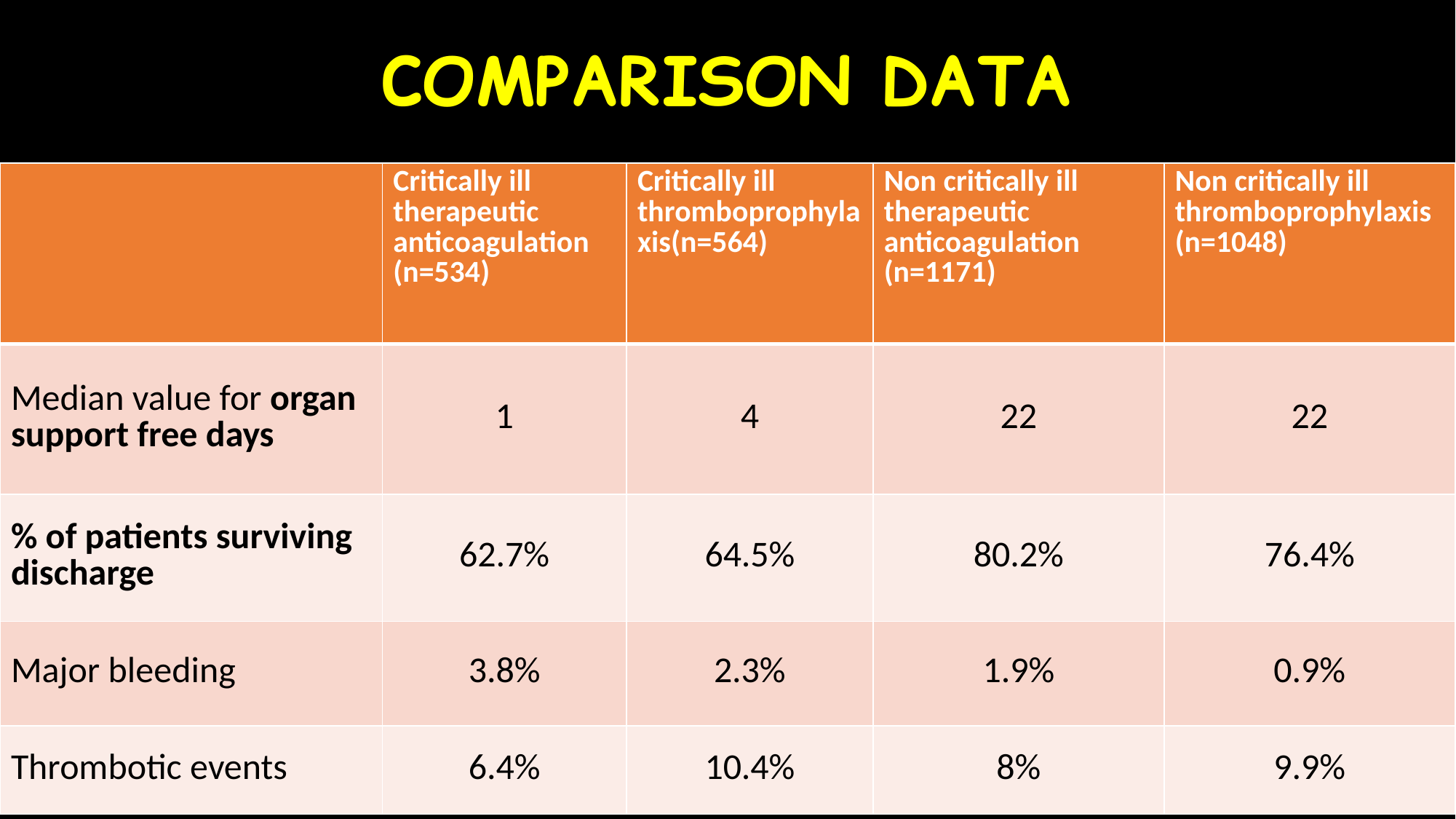

# COMPARISON DATA
|  | Critically ill therapeutic anticoagulation (n=534) | Critically ill thromboprophylaxis(n=564) | Non critically ill therapeutic anticoagulation (n=1171) | Non critically ill thromboprophylaxis (n=1048) |
| --- | --- | --- | --- | --- |
| Median value for organ support free days | 1 | 4 | 22 | 22 |
| % of patients surviving discharge | 62.7% | 64.5% | 80.2% | 76.4% |
| Major bleeding | 3.8% | 2.3% | 1.9% | 0.9% |
| Thrombotic events | 6.4% | 10.4% | 8% | 9.9% |